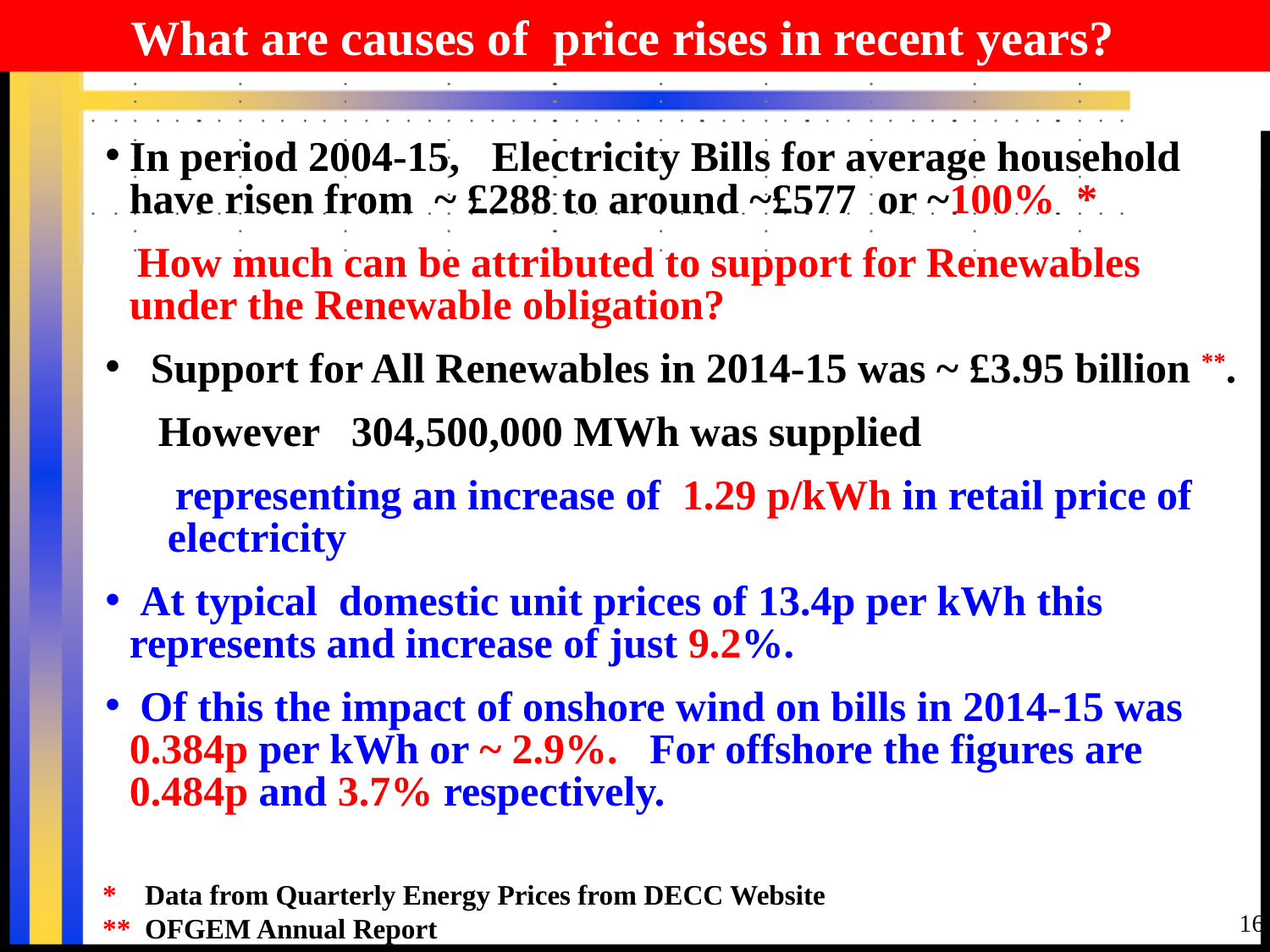

What are causes of  price rises in recent years?
In period 2004-15,   Electricity Bills for average household have risen from  ~ £288 to around ~£577  or ~100%  *
   How much can be attributed to support for Renewables  under the Renewable obligation?
  Support for All Renewables in 2014-15 was ~ £3.95 billion **.
     However   304,500,000 MWh was supplied
   representing an increase of  1.29 p/kWh in retail price of electricity
 At typical  domestic unit prices of 13.4p per kWh this represents and increase of just 9.2%.
 Of this the impact of onshore wind on bills in 2014-15 was 0.384p per kWh or ~ 2.9%.   For offshore the figures are 0.484p and 3.7% respectively.

*    Data from Quarterly Energy Prices from DECC Website
**  OFGEM Annual Report
16